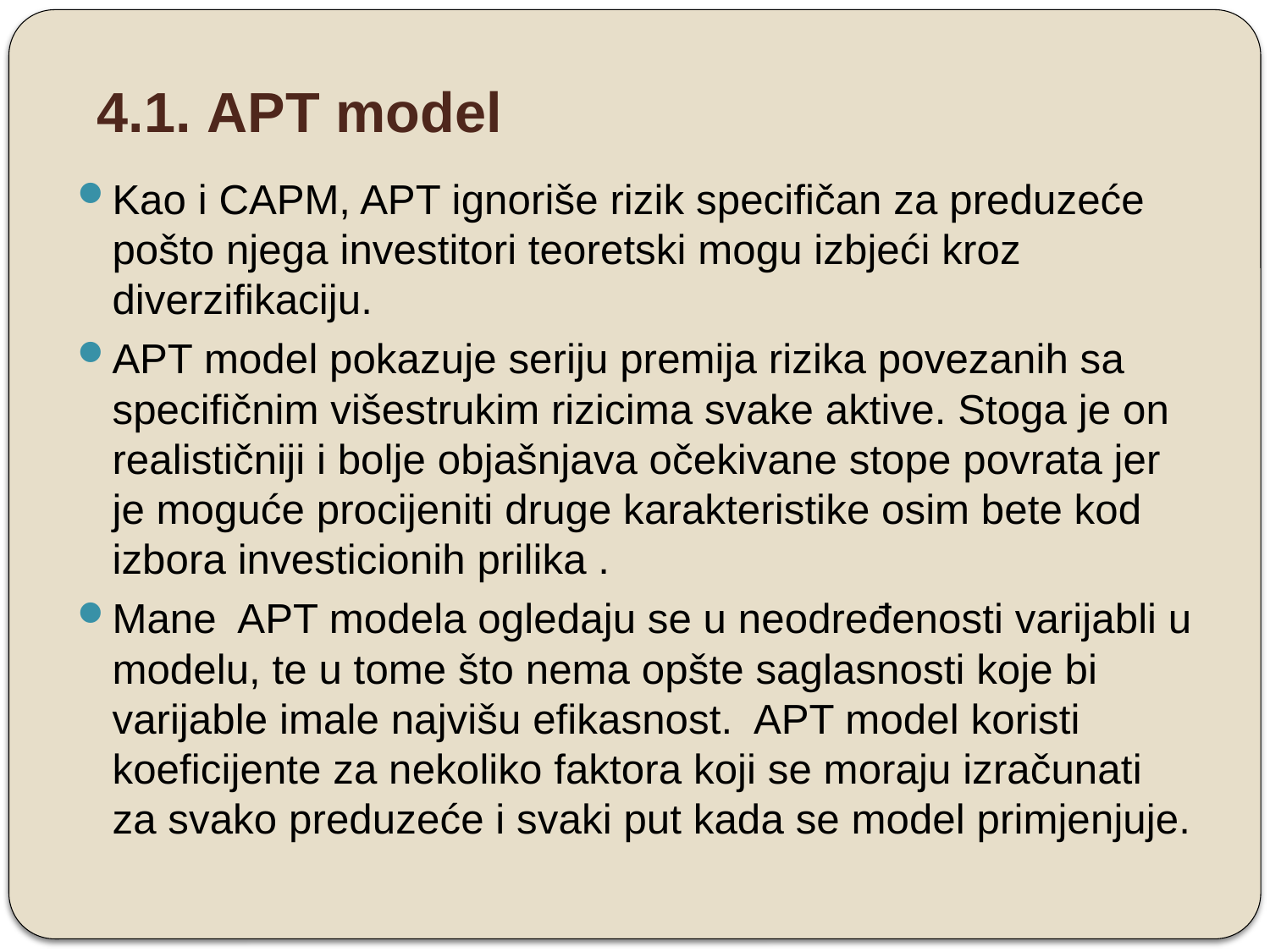

# 4.1. APT model
Kao i CAPM, APT ignoriše rizik specifičan za preduzeće pošto njega investitori teoretski mogu izbjeći kroz diverzifikaciju.
APT model pokazuje seriju premija rizika povezanih sa specifičnim višestrukim rizicima svake aktive. Stoga je on realističniji i bolje objašnjava očekivane stope povrata jer je moguće procijeniti druge karakteristike osim bete kod izbora investicionih prilika .
Mane  APT modela ogledaju se u neodređenosti varijabli u modelu, te u tome što nema opšte saglasnosti koje bi varijable imale najvišu efikasnost.  APT model koristi koeficijente za nekoliko faktora koji se moraju izračunati za svako preduzeće i svaki put kada se model primjenjuje.